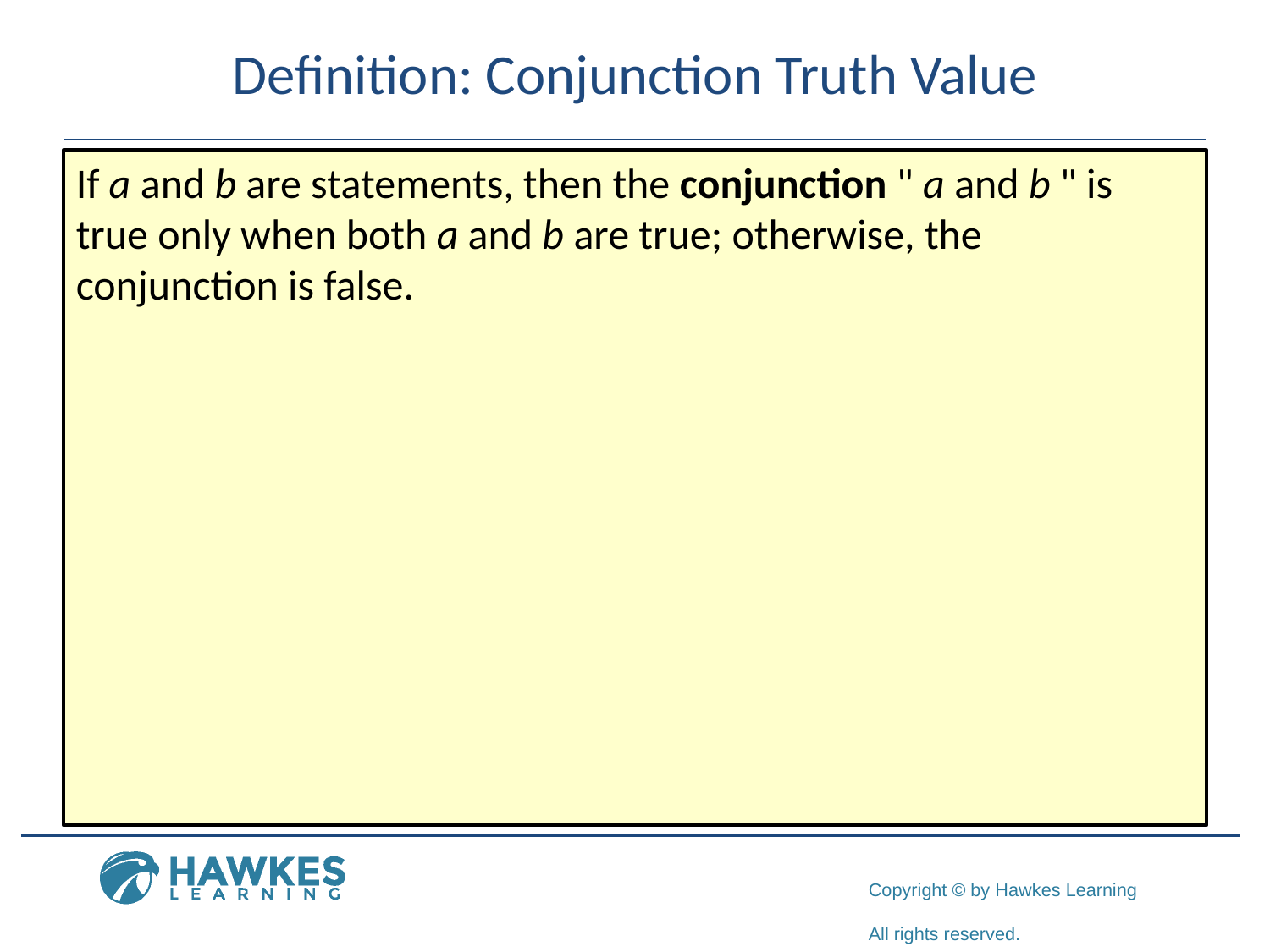

# Definition: Conjunction Truth Value
If a and b are statements, then the conjunction " a and b " is true only when both a and b are true; otherwise, the conjunction is false.